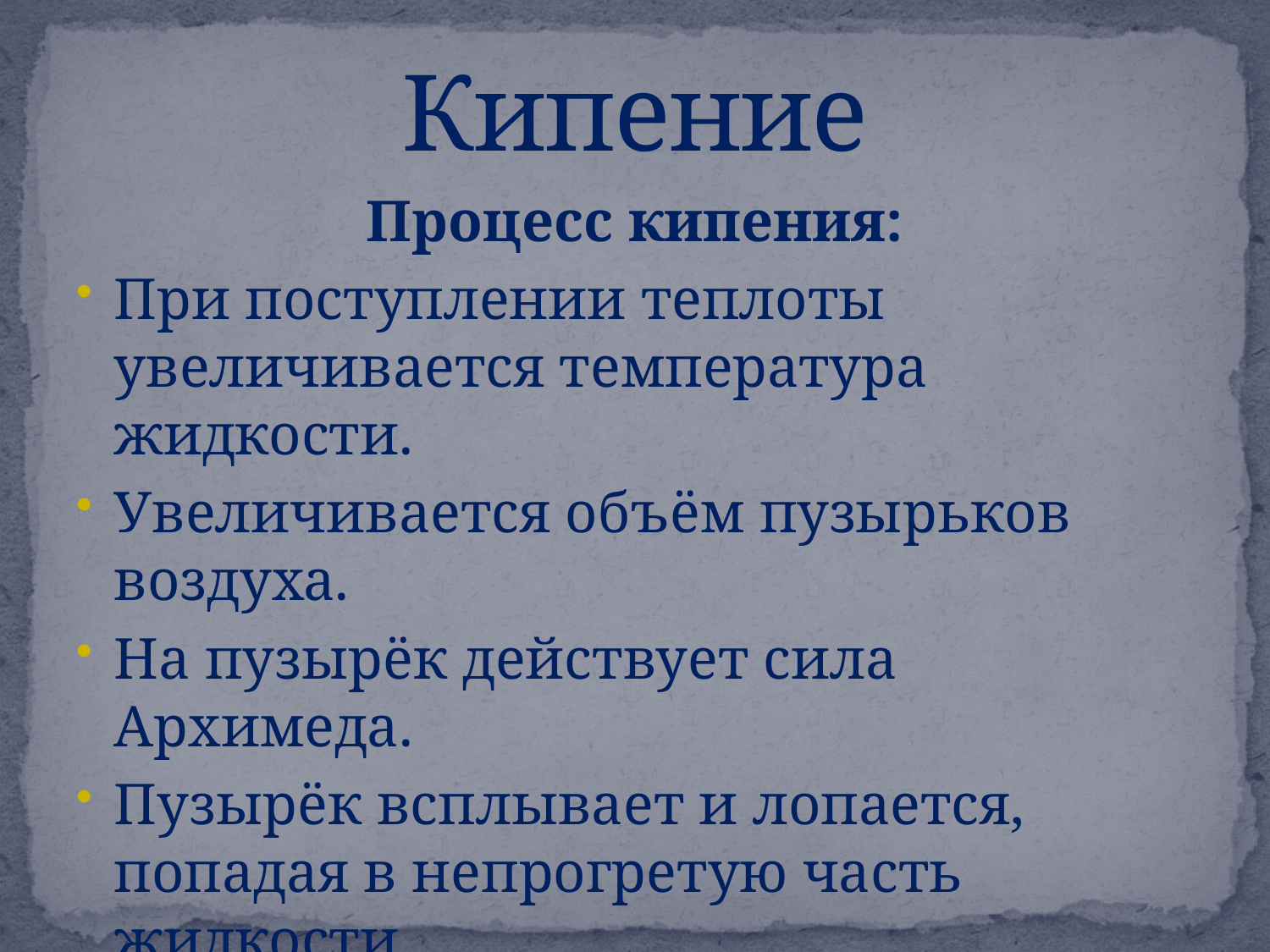

# Кипение
Процесс кипения:
При поступлении теплоты увеличивается температура жидкости.
Увеличивается объём пузырьков воздуха.
На пузырёк действует сила Архимеда.
Пузырёк всплывает и лопается, попадая в непрогретую часть жидкости.
При равномерном нагревании жидкости, пузырёк доплывает и лопается на поверхности.